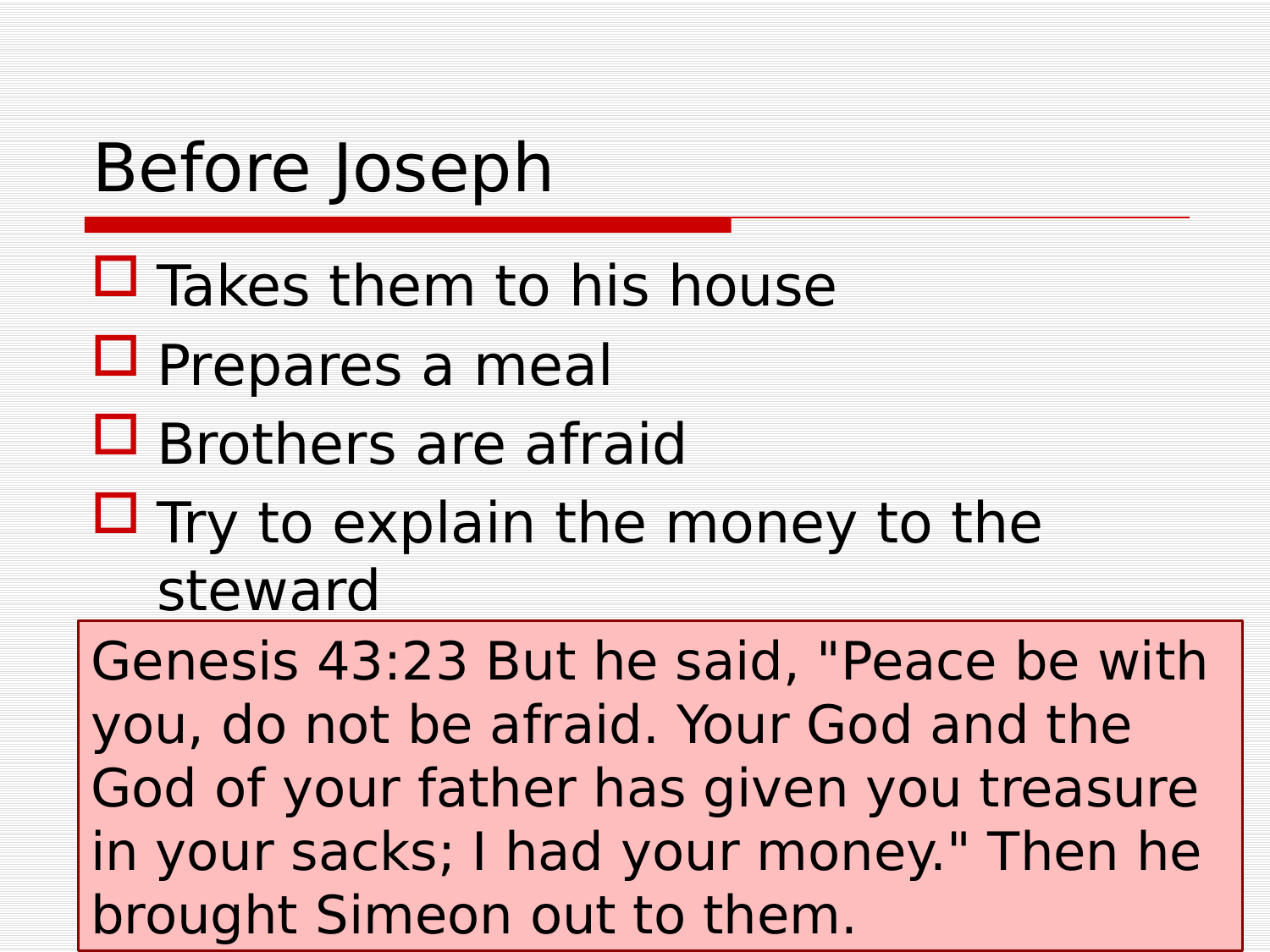

# Before Joseph
Takes them to his house
Prepares a meal
Brothers are afraid
Try to explain the money to the steward
They prepare the presents for Joseph
Genesis 43:23 But he said, "Peace be with you, do not be afraid. Your God and the God of your father has given you treasure in your sacks; I had your money." Then he brought Simeon out to them.